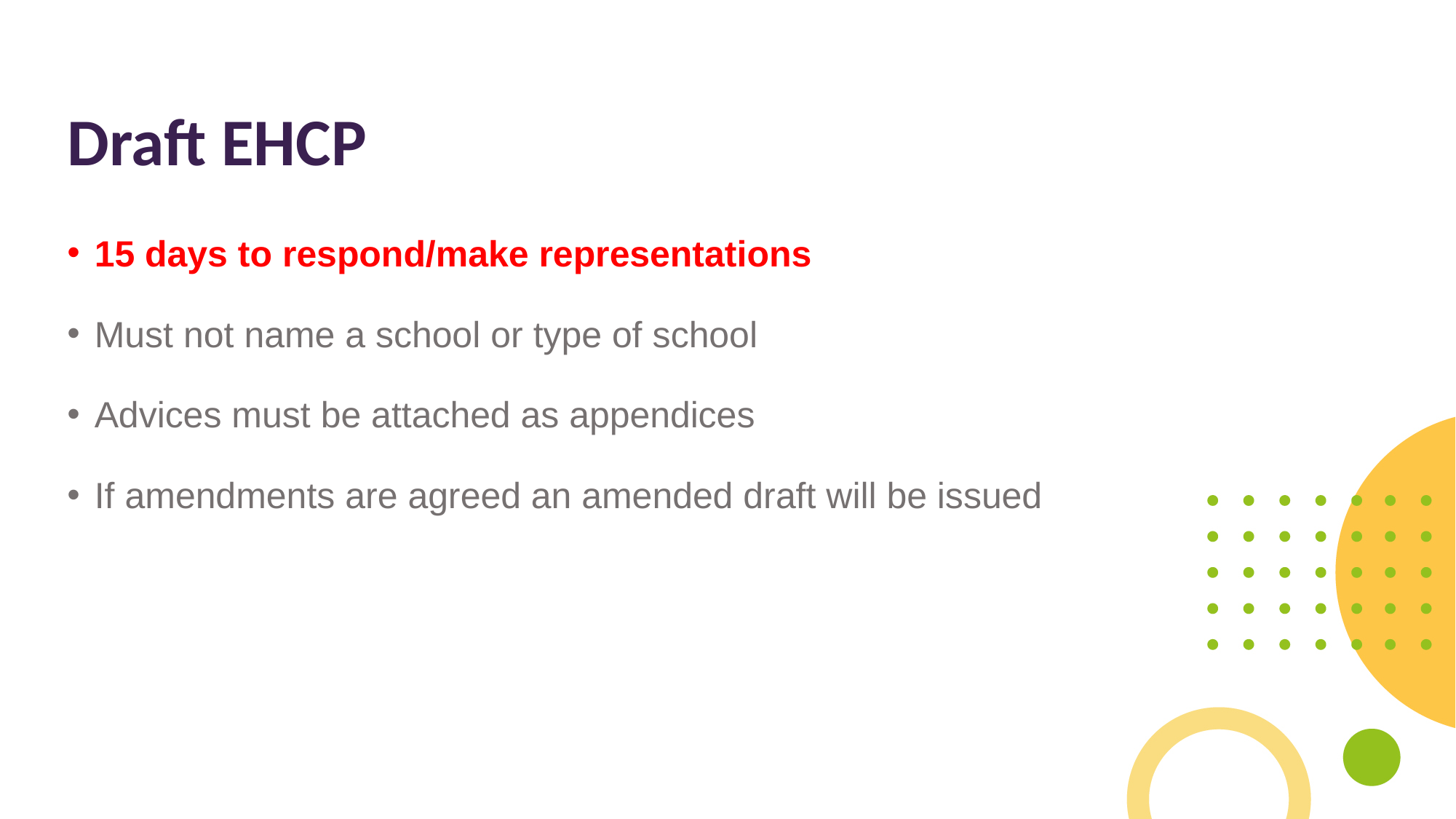

Draft EHCP
15 days to respond/make representations
Must not name a school or type of school
Advices must be attached as appendices
If amendments are agreed an amended draft will be issued